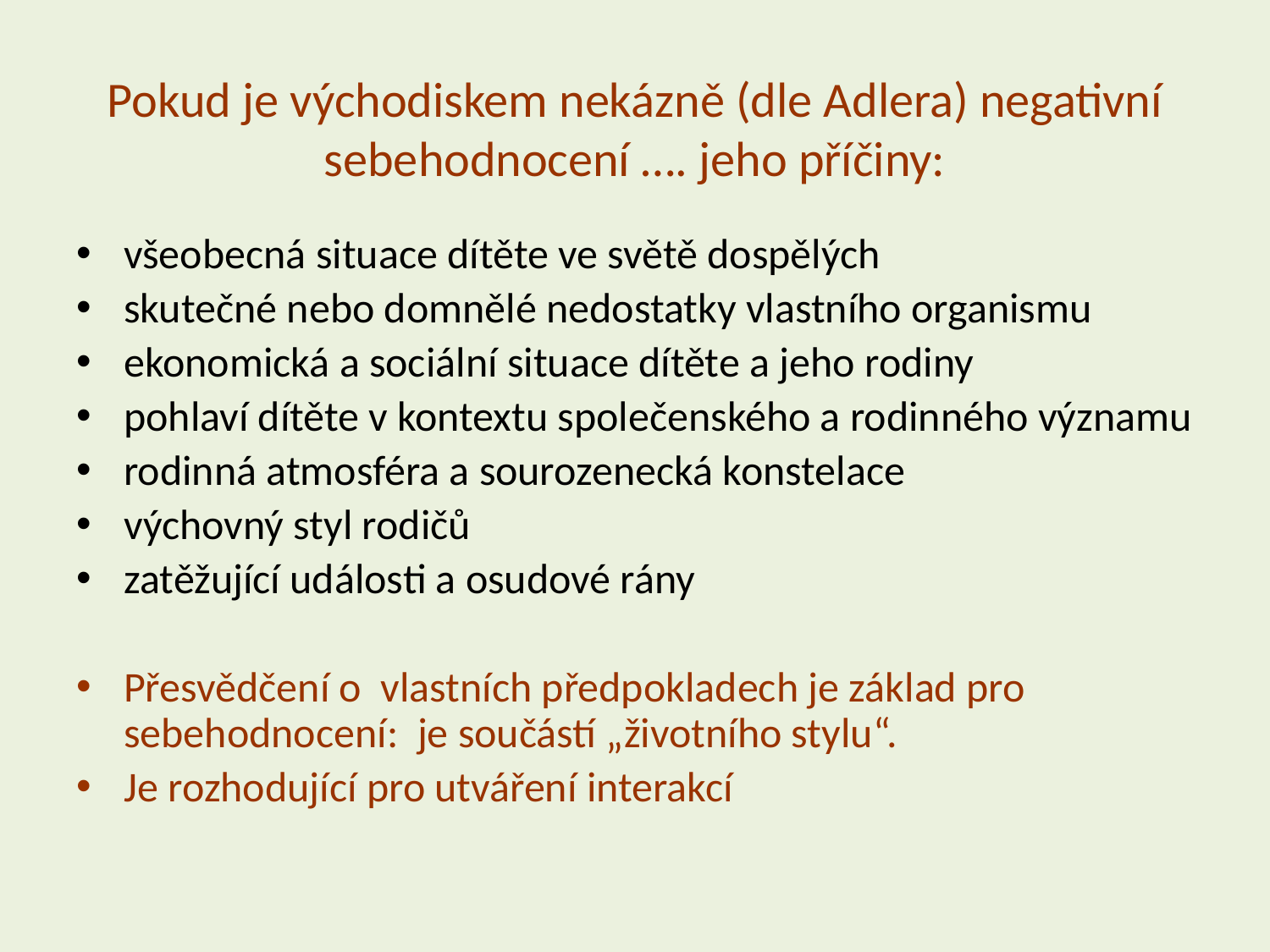

# Pokud je východiskem nekázně (dle Adlera) negativní sebehodnocení …. jeho příčiny:
všeobecná situace dítěte ve světě dospělých
skutečné nebo domnělé nedostatky vlastního organismu
ekonomická a sociální situace dítěte a jeho rodiny
pohlaví dítěte v kontextu společenského a rodinného významu
rodinná atmosféra a sourozenecká konstelace
výchovný styl rodičů
zatěžující události a osudové rány

Přesvědčení o  vlastních předpokladech je základ pro sebehodnocení:  je součástí „životního stylu“.
Je rozhodující pro utváření interakcí